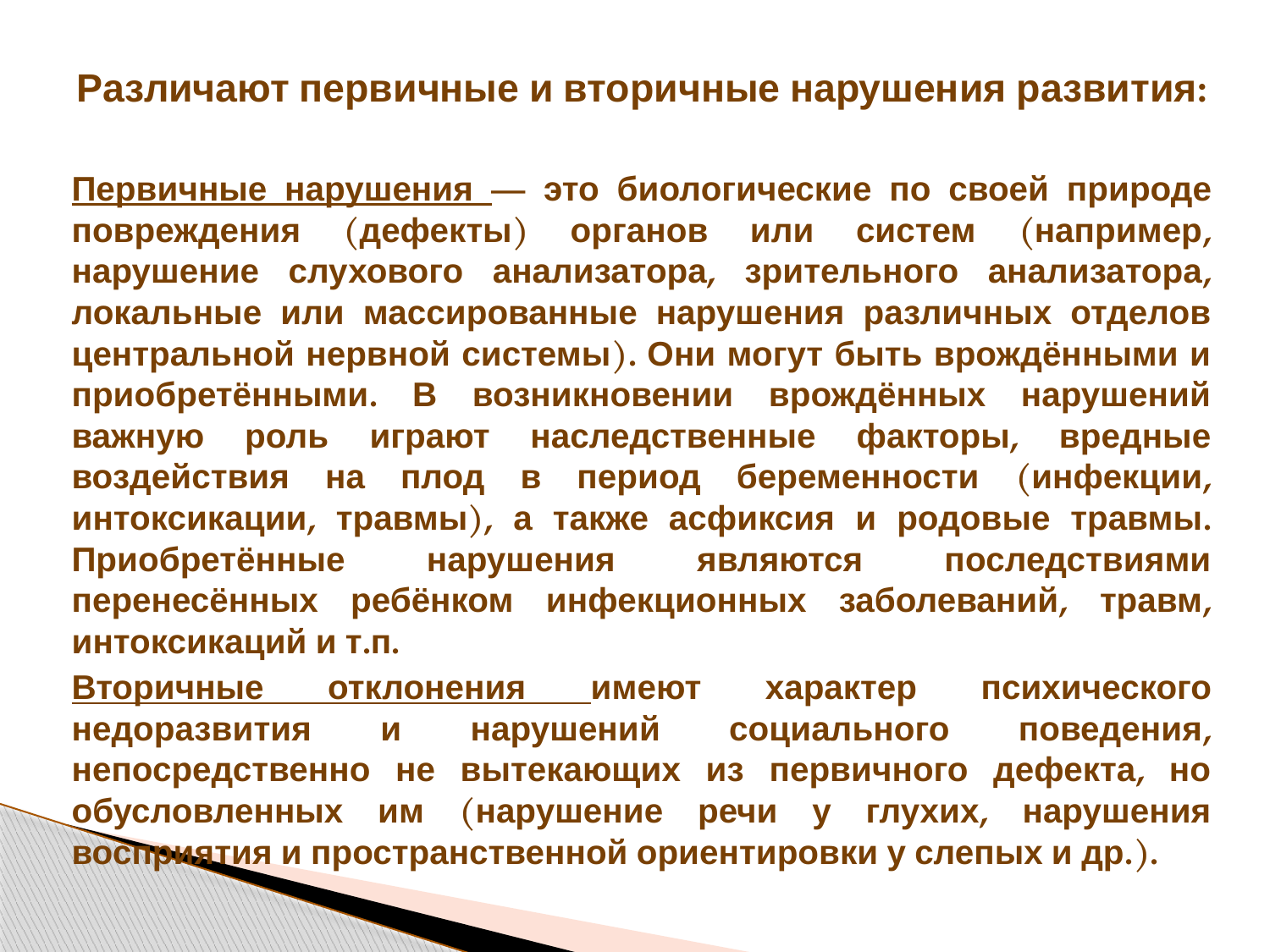

Различают первичные и вторичные нарушения развития:

Первичные нарушения — это биологические по своей природе повреждения (дефекты) органов или систем (например, нарушение слухового анализатора, зрительного анализатора, локальные или массированные нарушения различных отделов центральной нервной системы). Они могут быть врождёнными и приобретёнными. В возникновении врождённых нарушений важную роль играют наследственные факторы, вредные воздействия на плод в период беременности (инфекции, интоксикации, травмы), а также асфиксия и родовые травмы. Приобретённые нарушения являются последствиями перенесённых ребёнком инфекционных заболеваний, травм, интоксикаций и т.п.
Вторичные отклонения имеют характер психического недоразвития и нарушений социального поведения, непосредственно не вытекающих из первичного дефекта, но обусловленных им (нарушение речи у глухих, нарушения восприятия и пространственной ориентировки у слепых и др.).